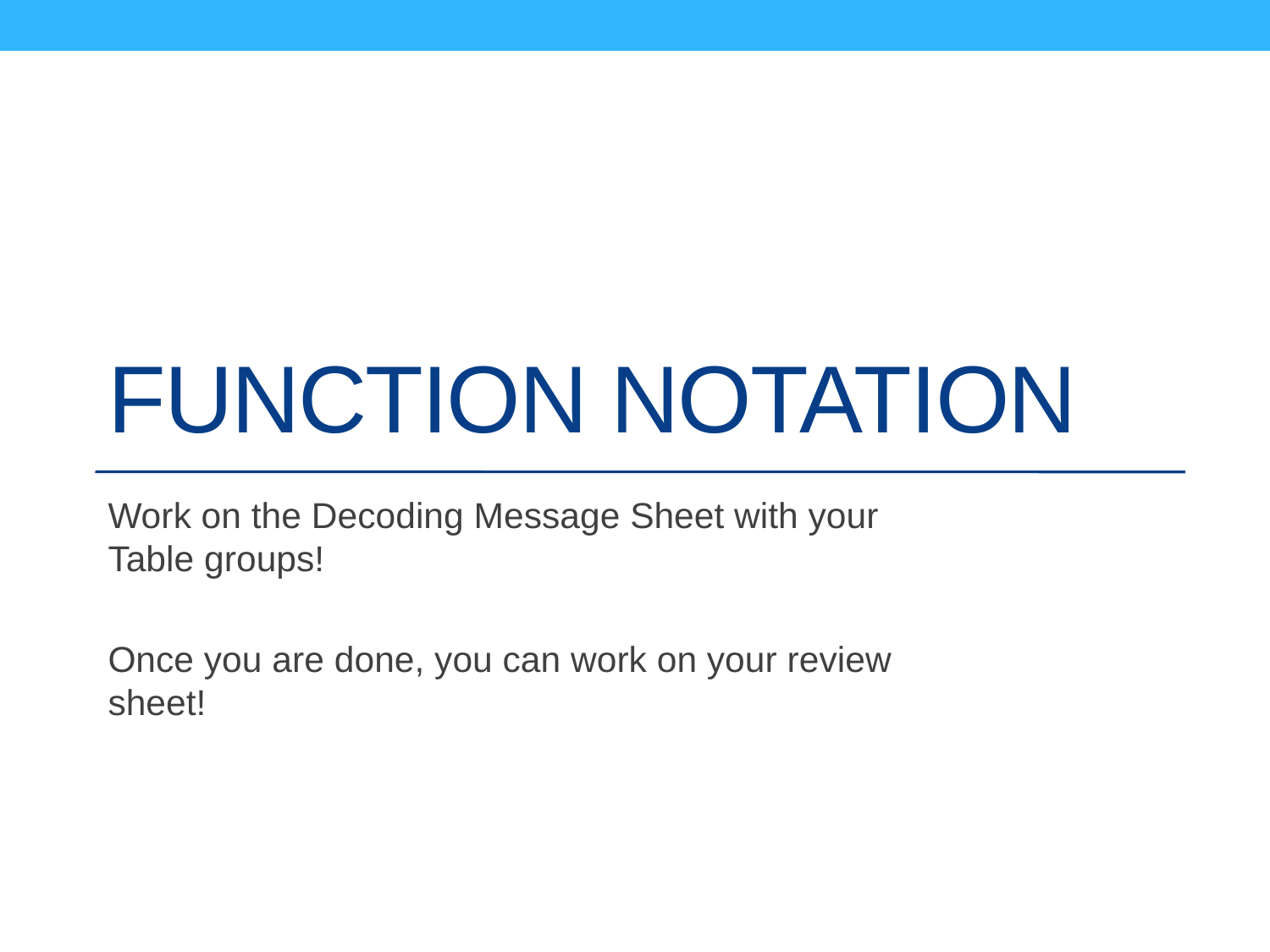

# Function Notation
Work on the Decoding Message Sheet with your Table groups!

Once you are done, you can work on your review sheet!